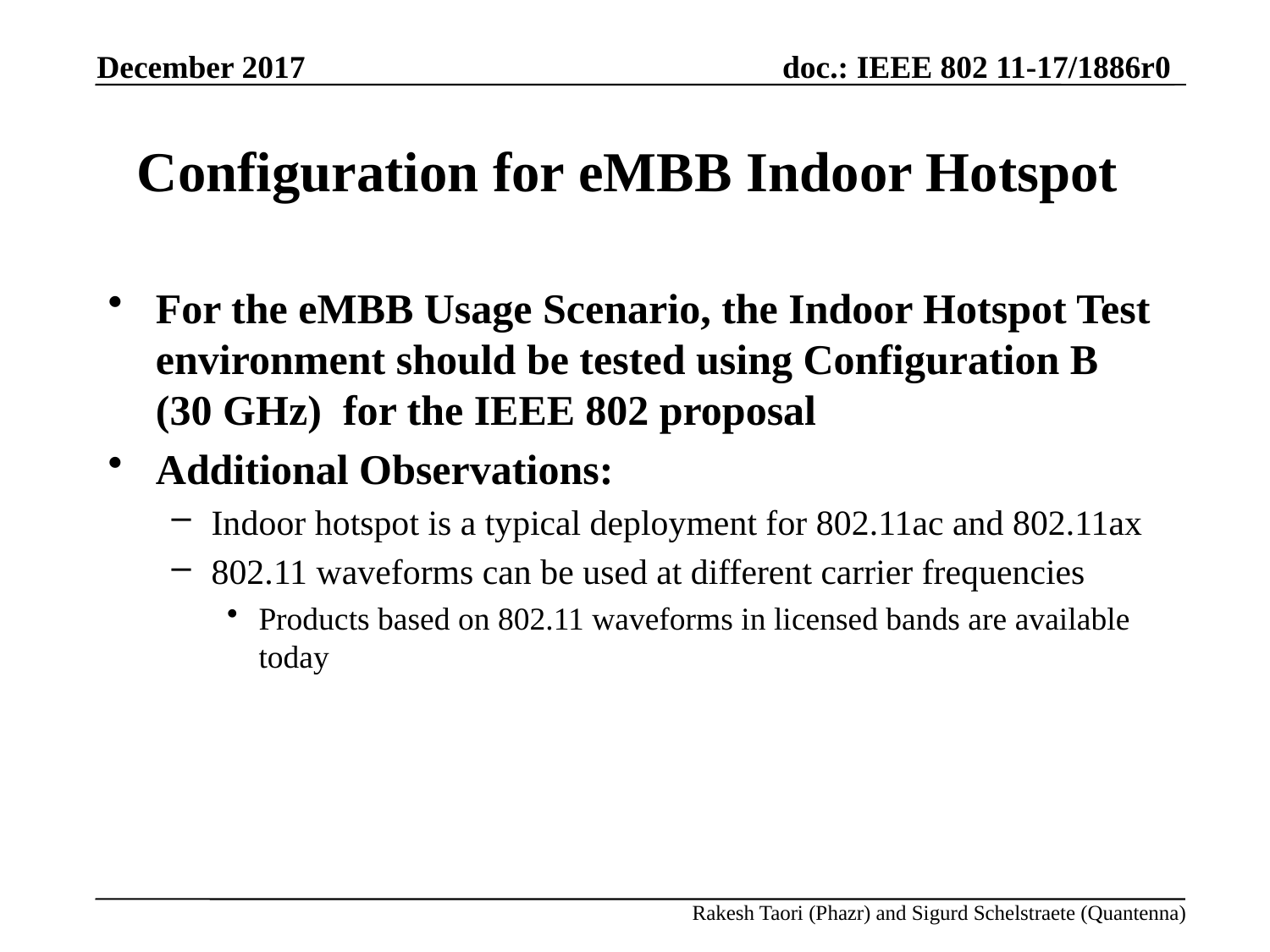

December 2017
# Configuration for eMBB Indoor Hotspot
For the eMBB Usage Scenario, the Indoor Hotspot Test environment should be tested using Configuration B (30 GHz)  for the IEEE 802 proposal
Additional Observations:
Indoor hotspot is a typical deployment for 802.11ac and 802.11ax
802.11 waveforms can be used at different carrier frequencies
Products based on 802.11 waveforms in licensed bands are available today
Rakesh Taori (Phazr) and Sigurd Schelstraete (Quantenna)